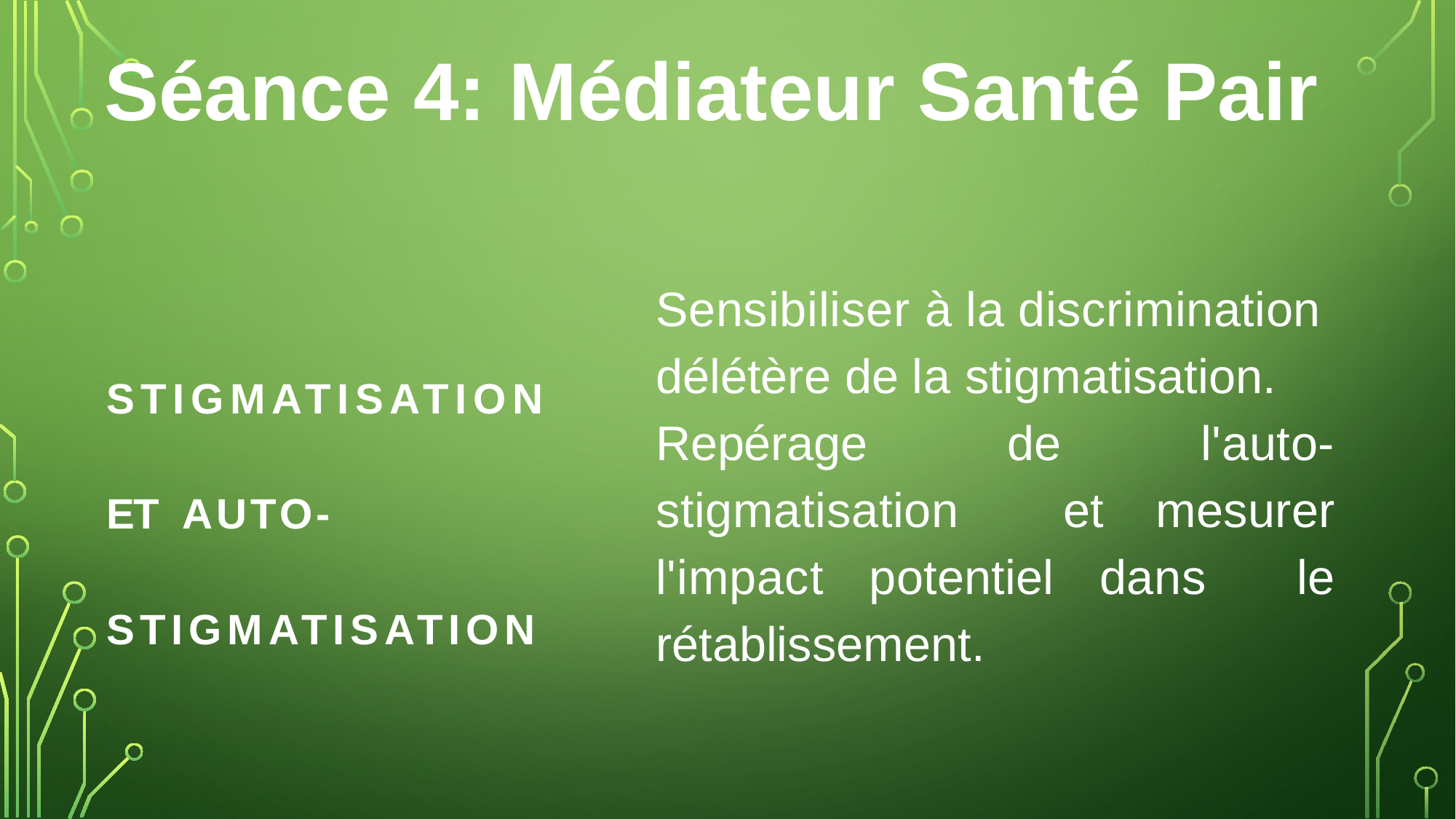

Séance 4: Médiateur Santé Pair
Sensibiliser à la discrimination  délétère de la stigmatisation.
Repérage de l'auto-stigmatisation  et mesurer l'impact potentiel dans  le rétablissement.
STIGMATISATION ET  AUTO-  STIGMATISATION